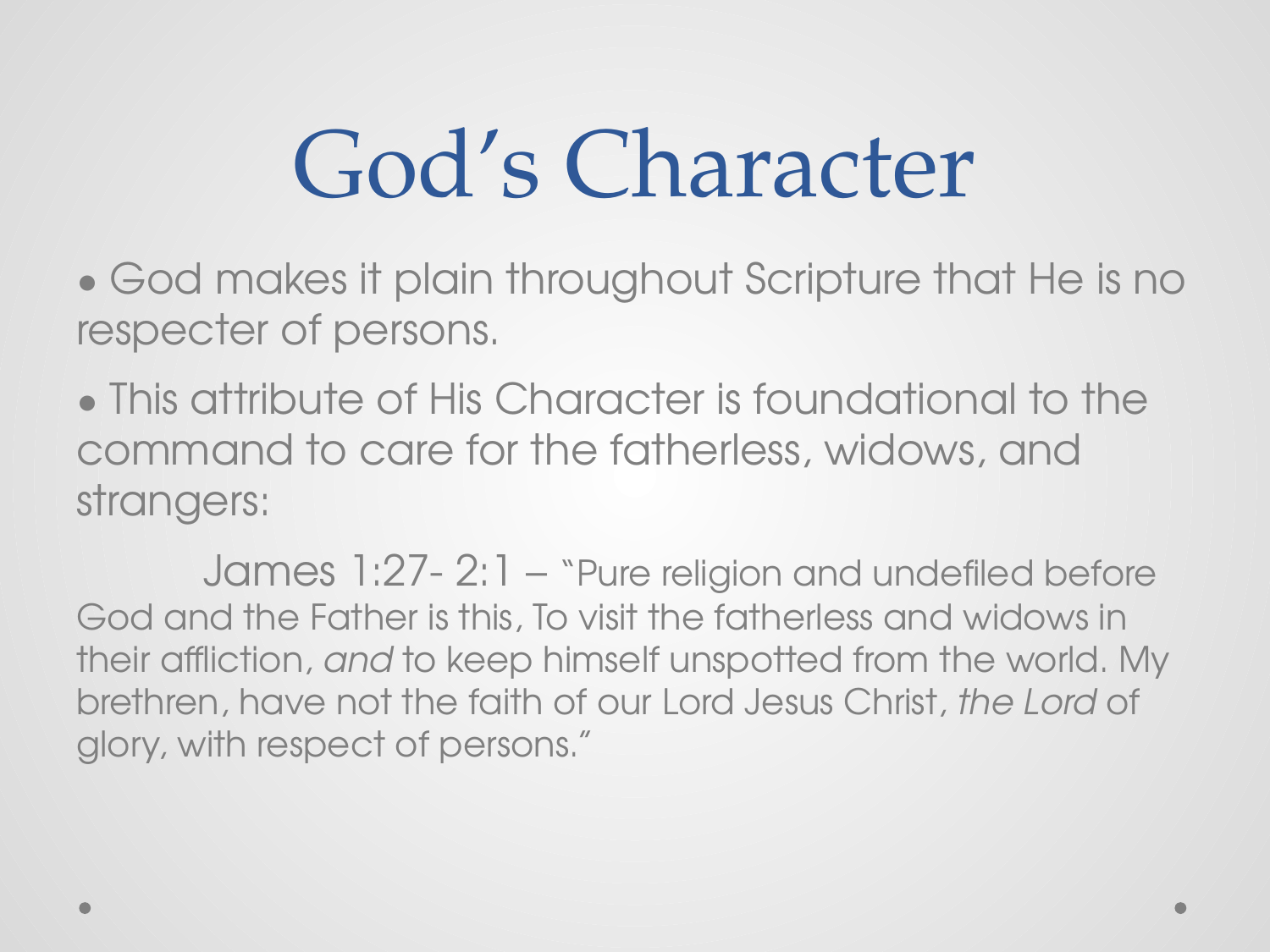

# God’s Character
• God makes it plain throughout Scripture that He is no respecter of persons.
• This attribute of His Character is foundational to the command to care for the fatherless, widows, and strangers:
	James 1:27- 2:1 – “Pure religion and undefiled before God and the Father is this, To visit the fatherless and widows in their affliction, and to keep himself unspotted from the world. My brethren, have not the faith of our Lord Jesus Christ, the Lord of glory, with respect of persons.”